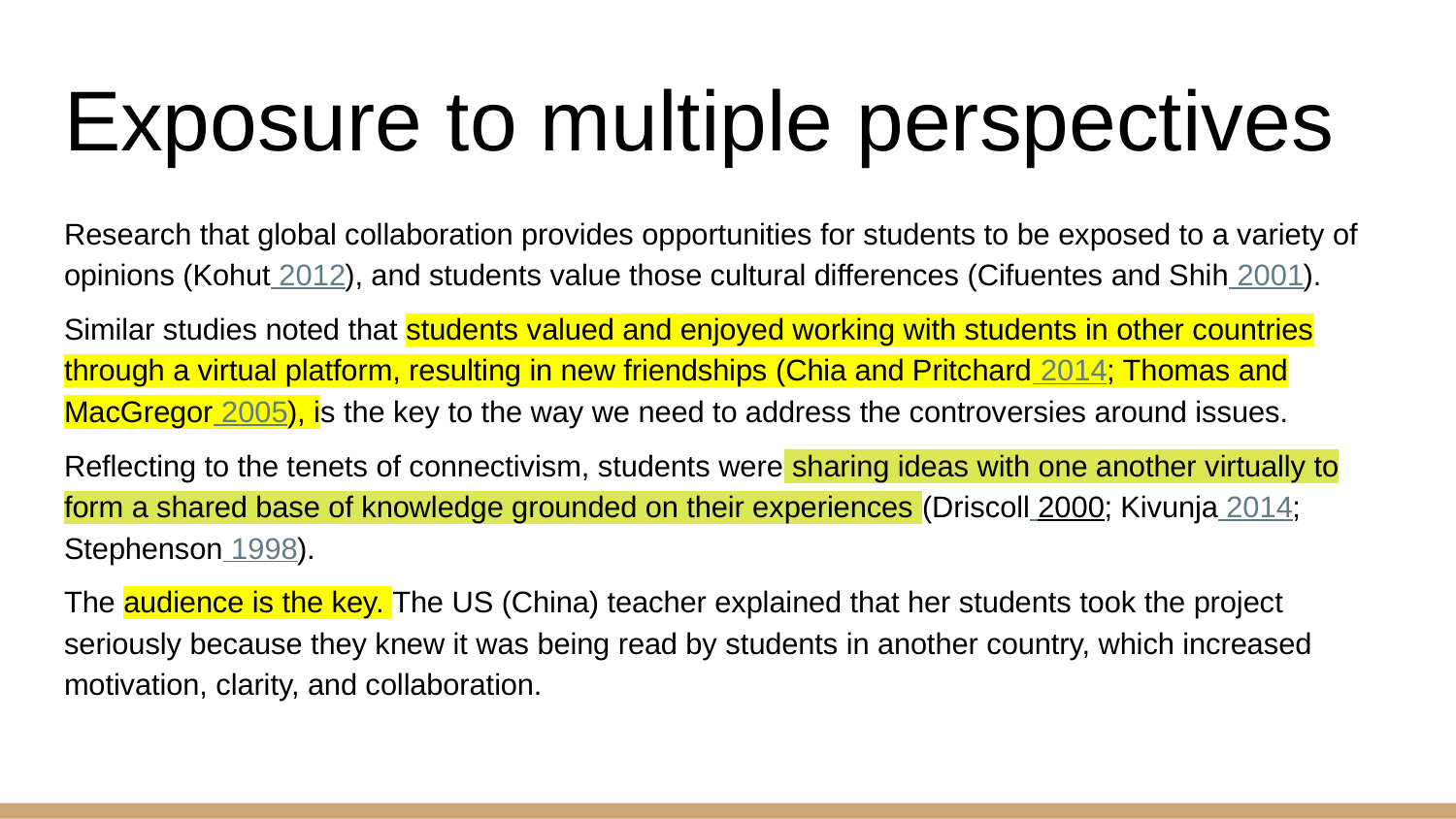

# Exposure to multiple perspectives
Research that global collaboration provides opportunities for students to be exposed to a variety of opinions (Kohut 2012), and students value those cultural differences (Cifuentes and Shih 2001).
Similar studies noted that students valued and enjoyed working with students in other countries through a virtual platform, resulting in new friendships (Chia and Pritchard 2014; Thomas and MacGregor 2005), is the key to the way we need to address the controversies around issues.
Reflecting to the tenets of connectivism, students were sharing ideas with one another virtually to form a shared base of knowledge grounded on their experiences (Driscoll 2000; Kivunja 2014; Stephenson 1998).
The audience is the key. The US (China) teacher explained that her students took the project seriously because they knew it was being read by students in another country, which increased motivation, clarity, and collaboration.